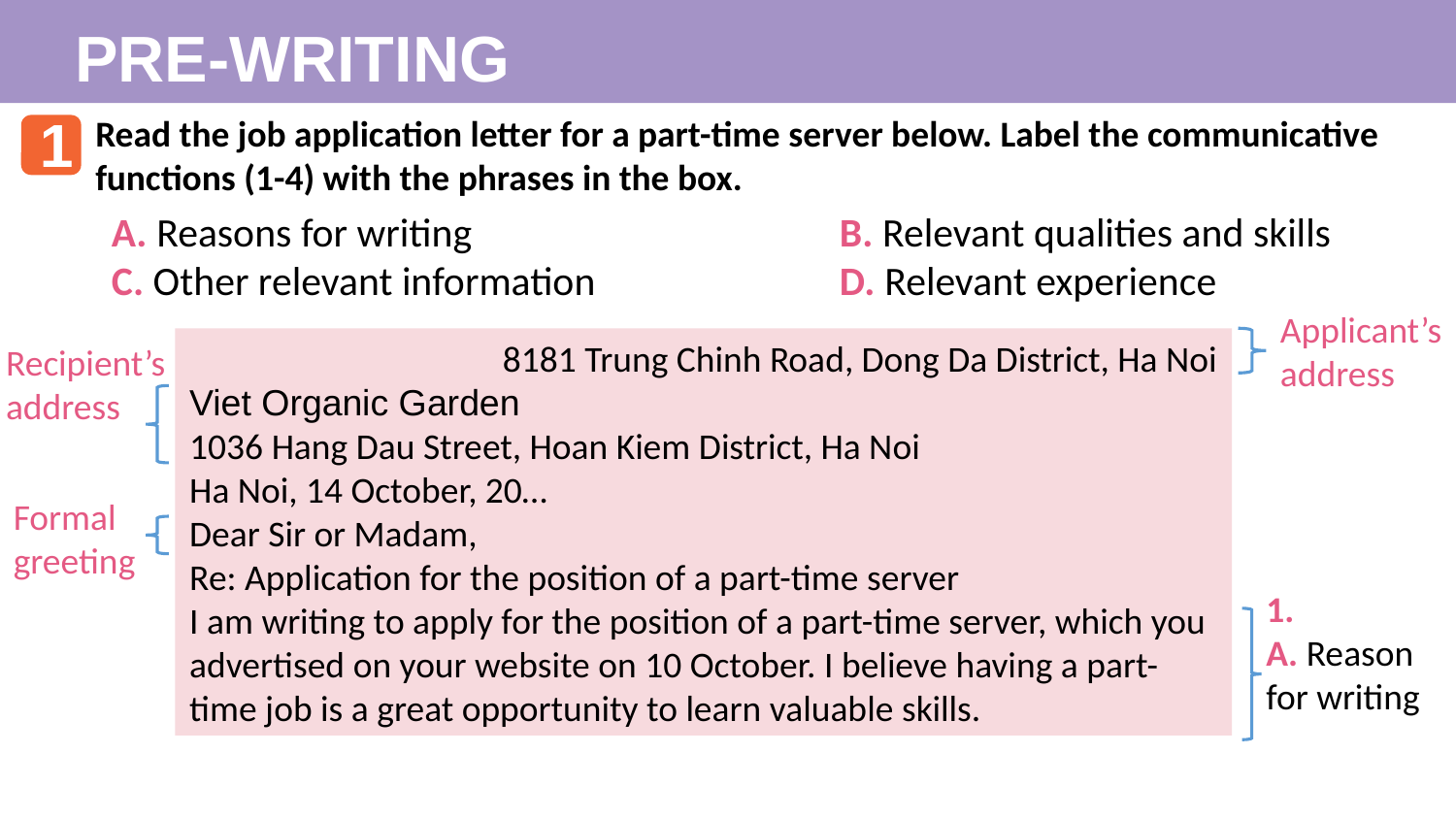

PRE-WRITING
1
Read the job application letter for a part-time server below. Label the communicative functions (1-4) with the phrases in the box.

A. Reasons for writing			B. Relevant qualities and skills
C. Other relevant information		D. Relevant experience
Applicant’s address
8181 Trung Chinh Road, Dong Da District, Ha Noi
Viet Organic Garden
1036 Hang Dau Street, Hoan Kiem District, Ha Noi
Ha Noi, 14 October, 20…
Dear Sir or Madam,
Re: Application for the position of a part-time server
I am writing to apply for the position of a part-time server, which you advertised on your website on 10 October. I believe having a part-time job is a great opportunity to learn valuable skills.

Recipient’s address

Formal greeting

1.

A. Reason for writing